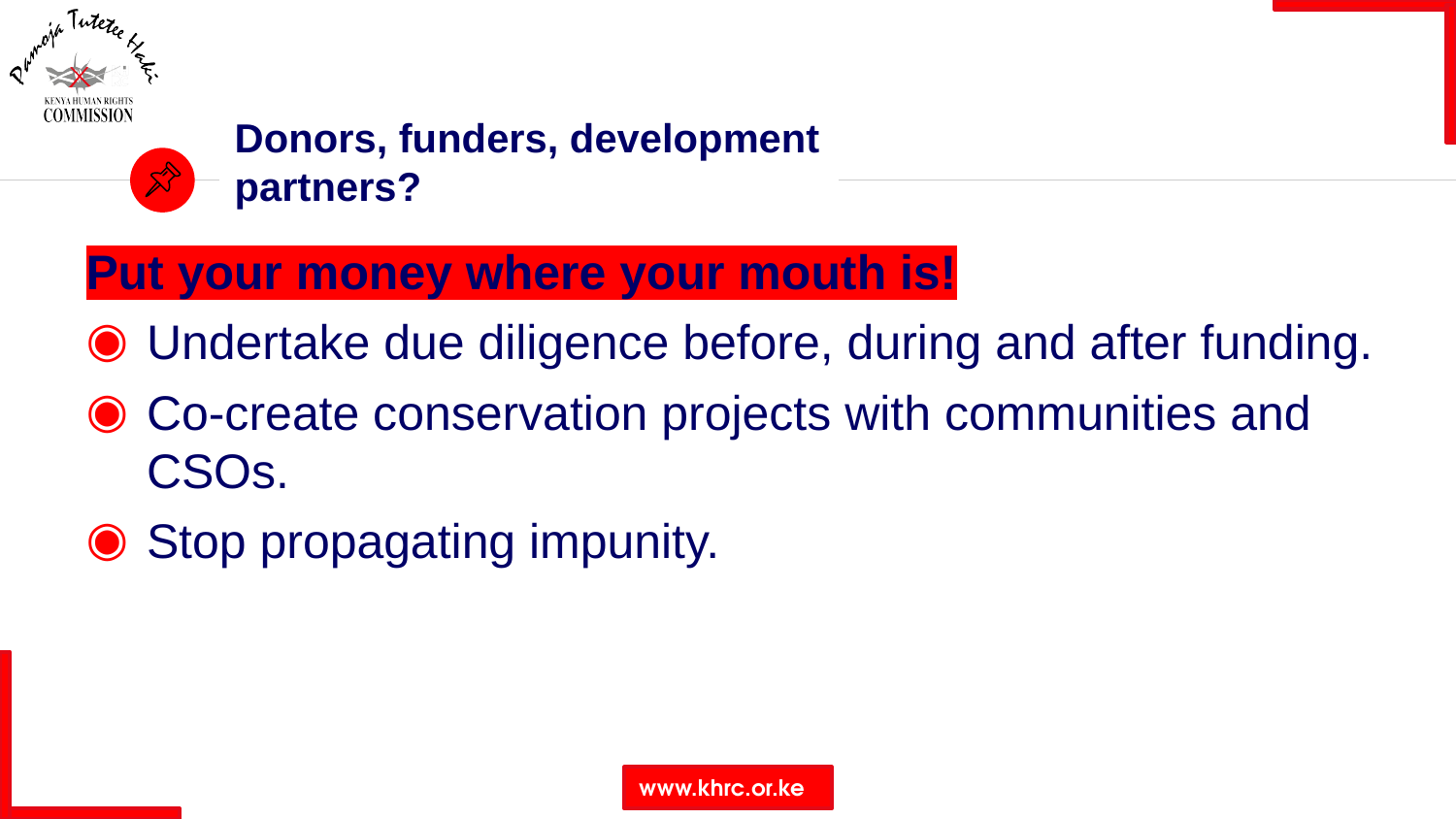

# Donors, funders, development partners?

Put your money where your mouth is!
Undertake due diligence before, during and after funding.
Co-create conservation projects with communities and CSOs.
Stop propagating impunity.